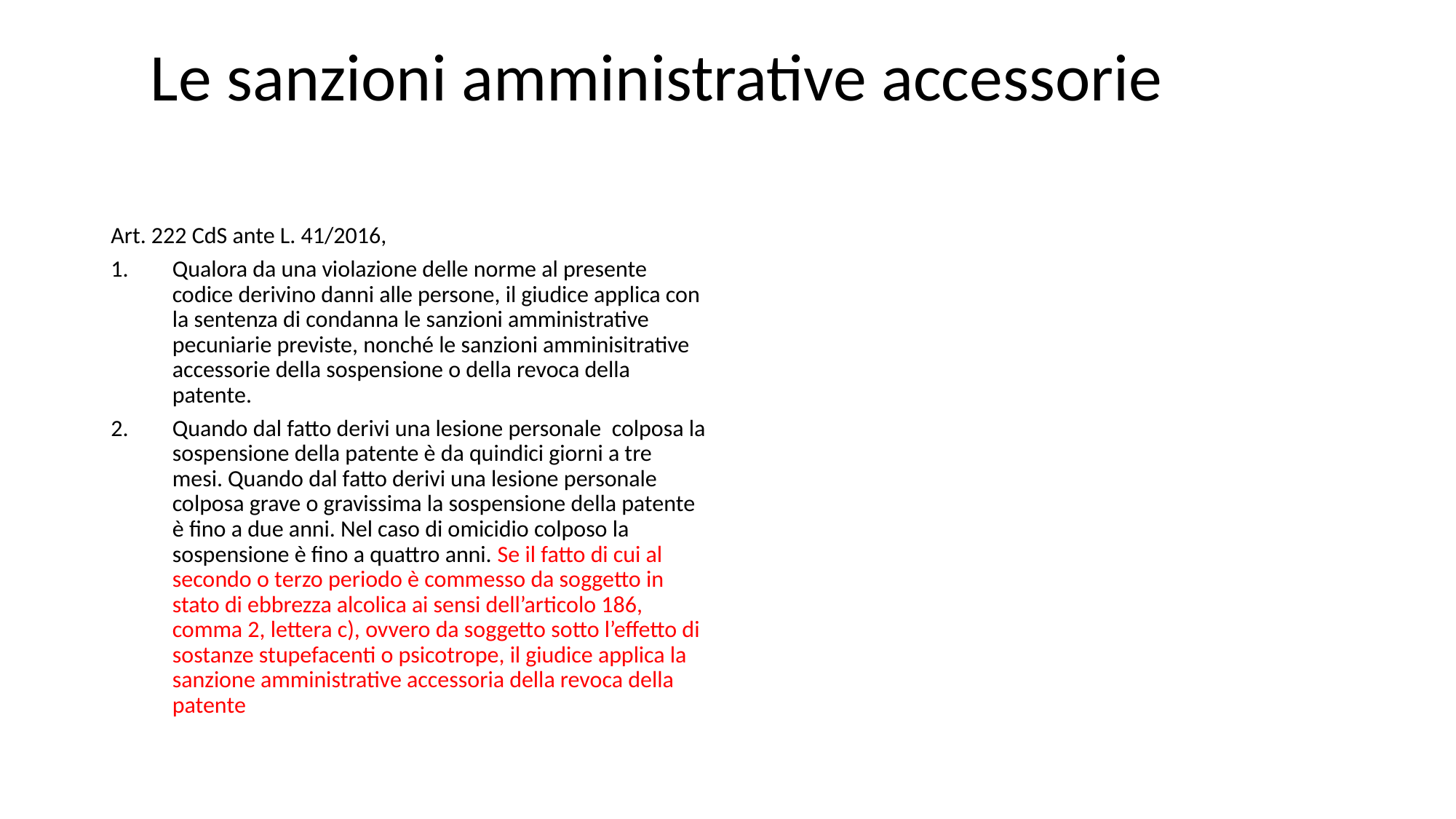

# Le sanzioni amministrative accessorie
Art. 222 CdS ante L. 41/2016,
Qualora da una violazione delle norme al presente codice derivino danni alle persone, il giudice applica con la sentenza di condanna le sanzioni amministrative pecuniarie previste, nonché le sanzioni amminisitrative accessorie della sospensione o della revoca della patente.
Quando dal fatto derivi una lesione personale  colposa la sospensione della patente è da quindici giorni a tre mesi. Quando dal fatto derivi una lesione personale colposa grave o gravissima la sospensione della patente è fino a due anni. Nel caso di omicidio colposo la sospensione è fino a quattro anni. Se il fatto di cui al secondo o terzo periodo è commesso da soggetto in stato di ebbrezza alcolica ai sensi dell’articolo 186, comma 2, lettera c), ovvero da soggetto sotto l’effetto di sostanze stupefacenti o psicotrope, il giudice applica la sanzione amministrative accessoria della revoca della patente